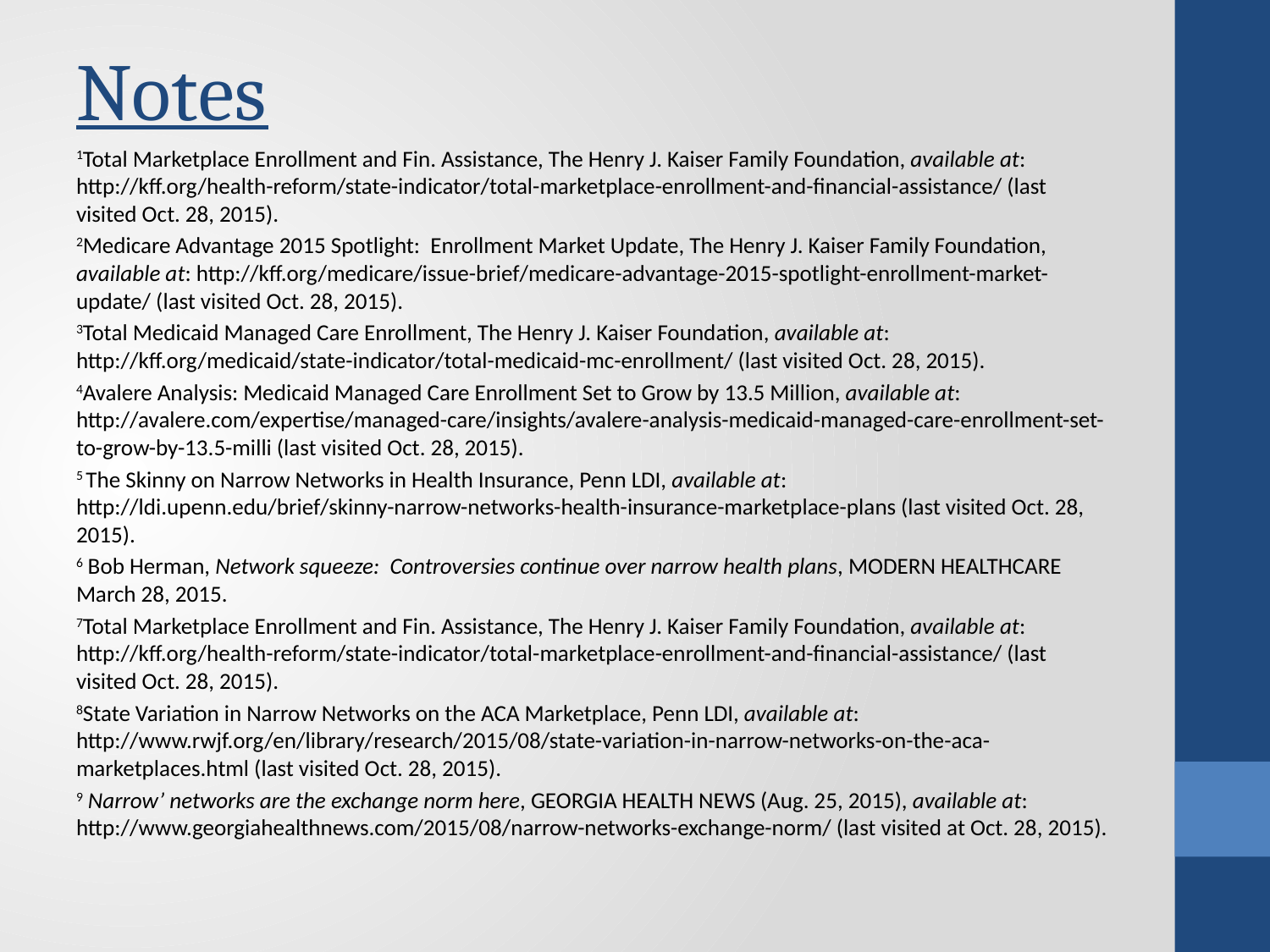

# Notes
1Total Marketplace Enrollment and Fin. Assistance, The Henry J. Kaiser Family Foundation, available at: http://kff.org/health-reform/state-indicator/total-marketplace-enrollment-and-financial-assistance/ (last visited Oct. 28, 2015).
2Medicare Advantage 2015 Spotlight:  Enrollment Market Update, The Henry J. Kaiser Family Foundation, available at: http://kff.org/medicare/issue-brief/medicare-advantage-2015-spotlight-enrollment-market-update/ (last visited Oct. 28, 2015).
3Total Medicaid Managed Care Enrollment, The Henry J. Kaiser Foundation, available at:  http://kff.org/medicaid/state-indicator/total-medicaid-mc-enrollment/ (last visited Oct. 28, 2015).
4Avalere Analysis: Medicaid Managed Care Enrollment Set to Grow by 13.5 Million, available at: http://avalere.com/expertise/managed-care/insights/avalere-analysis-medicaid-managed-care-enrollment-set-to-grow-by-13.5-milli (last visited Oct. 28, 2015).
5 The Skinny on Narrow Networks in Health Insurance, Penn LDI, available at: http://ldi.upenn.edu/brief/skinny-narrow-networks-health-insurance-marketplace-plans (last visited Oct. 28, 2015).
6 Bob Herman, Network squeeze:  Controversies continue over narrow health plans, Modern Healthcare March 28, 2015.
7Total Marketplace Enrollment and Fin. Assistance, The Henry J. Kaiser Family Foundation, available at: http://kff.org/health-reform/state-indicator/total-marketplace-enrollment-and-financial-assistance/ (last visited Oct. 28, 2015).
8State Variation in Narrow Networks on the ACA Marketplace, Penn LDI, available at: http://www.rwjf.org/en/library/research/2015/08/state-variation-in-narrow-networks-on-the-aca-marketplaces.html (last visited Oct. 28, 2015).
9 Narrow’ networks are the exchange norm here, Georgia Health News (Aug. 25, 2015), available at: http://www.georgiahealthnews.com/2015/08/narrow-networks-exchange-norm/ (last visited at Oct. 28, 2015).